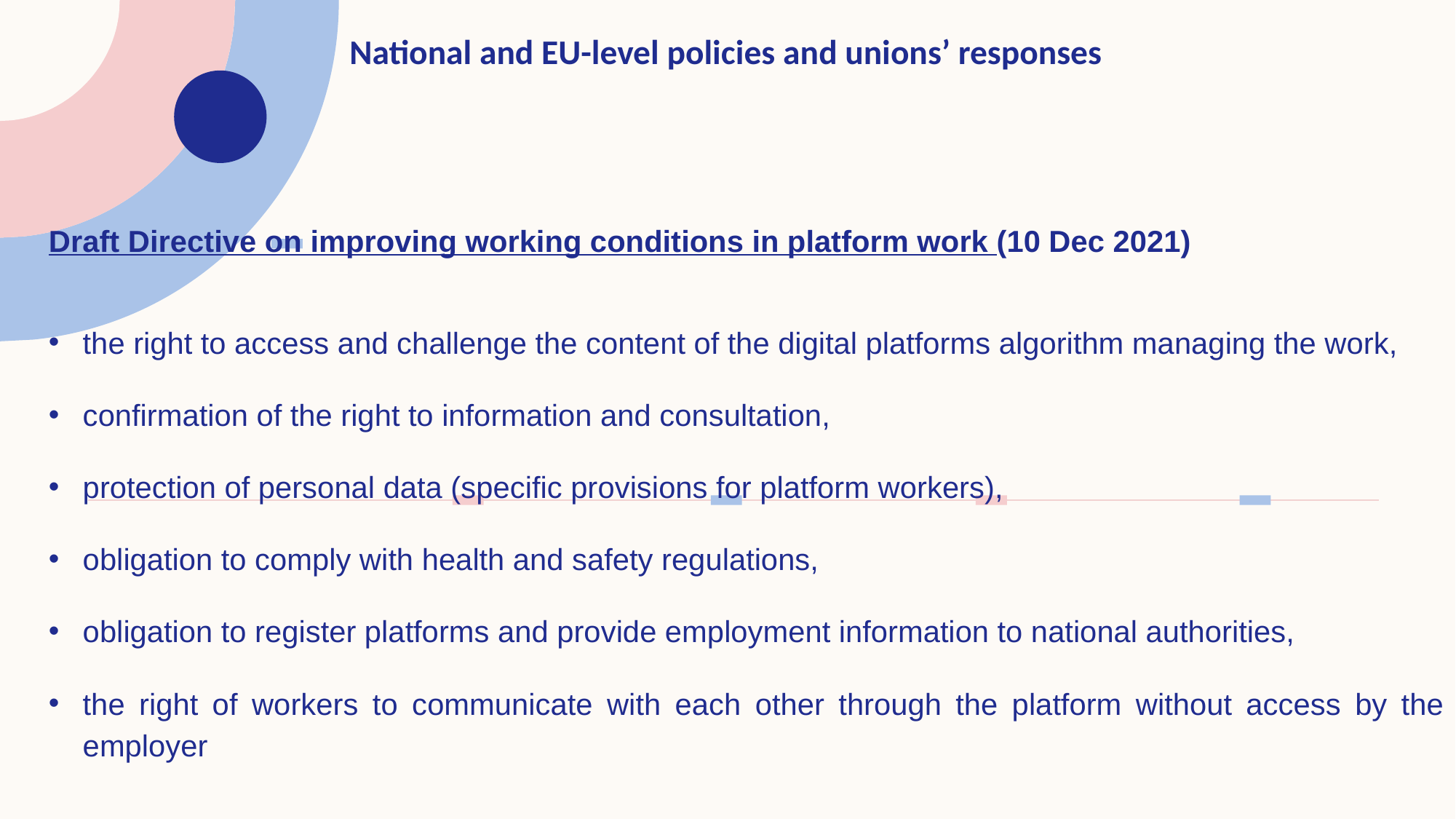

# National and EU-level policies and unions’ responses
Draft Directive on improving working conditions in platform work (10 Dec 2021)

the right to access and challenge the content of the digital platforms algorithm managing the work,
confirmation of the right to information and consultation,
protection of personal data (specific provisions for platform workers),
obligation to comply with health and safety regulations,
obligation to register platforms and provide employment information to national authorities,
the right of workers to communicate with each other through the platform without access by the employer